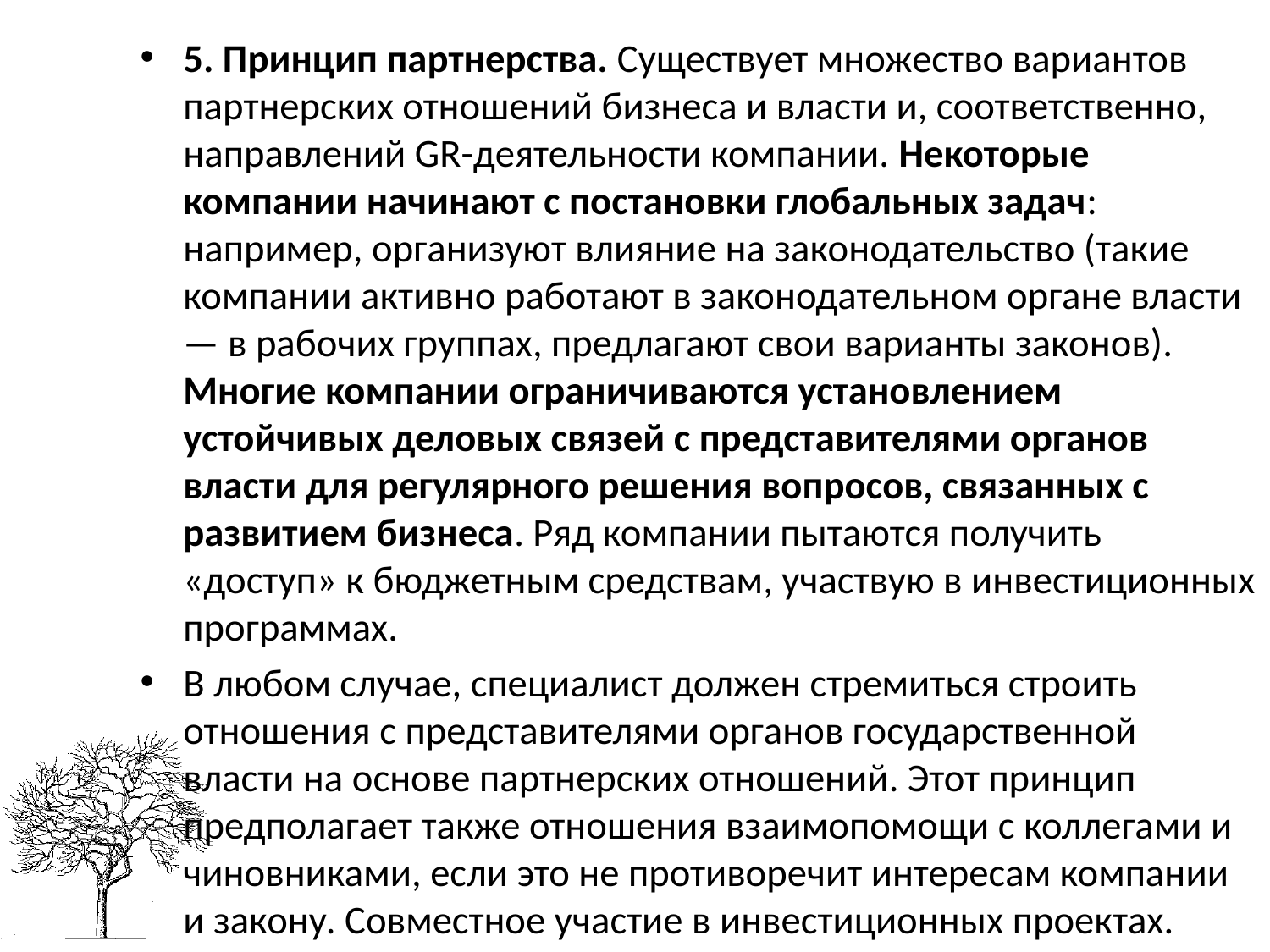

5. Принцип партнерства. Существует множество вариантов партнерских отношений бизнеса и власти и, соответственно, направлений GR-деятельности компании. Некоторые компании начинают с постановки глобальных задач: например, организуют влияние на законодательство (такие компании активно работают в законодательном органе власти — в рабочих группах, предлагают свои варианты законов). Многие компании ограничиваются установлением устойчивых деловых связей с представителями органов власти для регулярного решения вопросов, связанных с развитием бизнеса. Ряд компании пытаются получить «доступ» к бюджетным средствам, участвую в инвестиционных программах.
В любом случае, специалист должен стремиться строить отношения с представителями органов государственной власти на основе партнерских отношений. Этот принцип предполагает также отношения взаимопомощи с коллегами и чиновниками, если это не противоречит интересам компании и закону. Совместное участие в инвестиционных проектах.